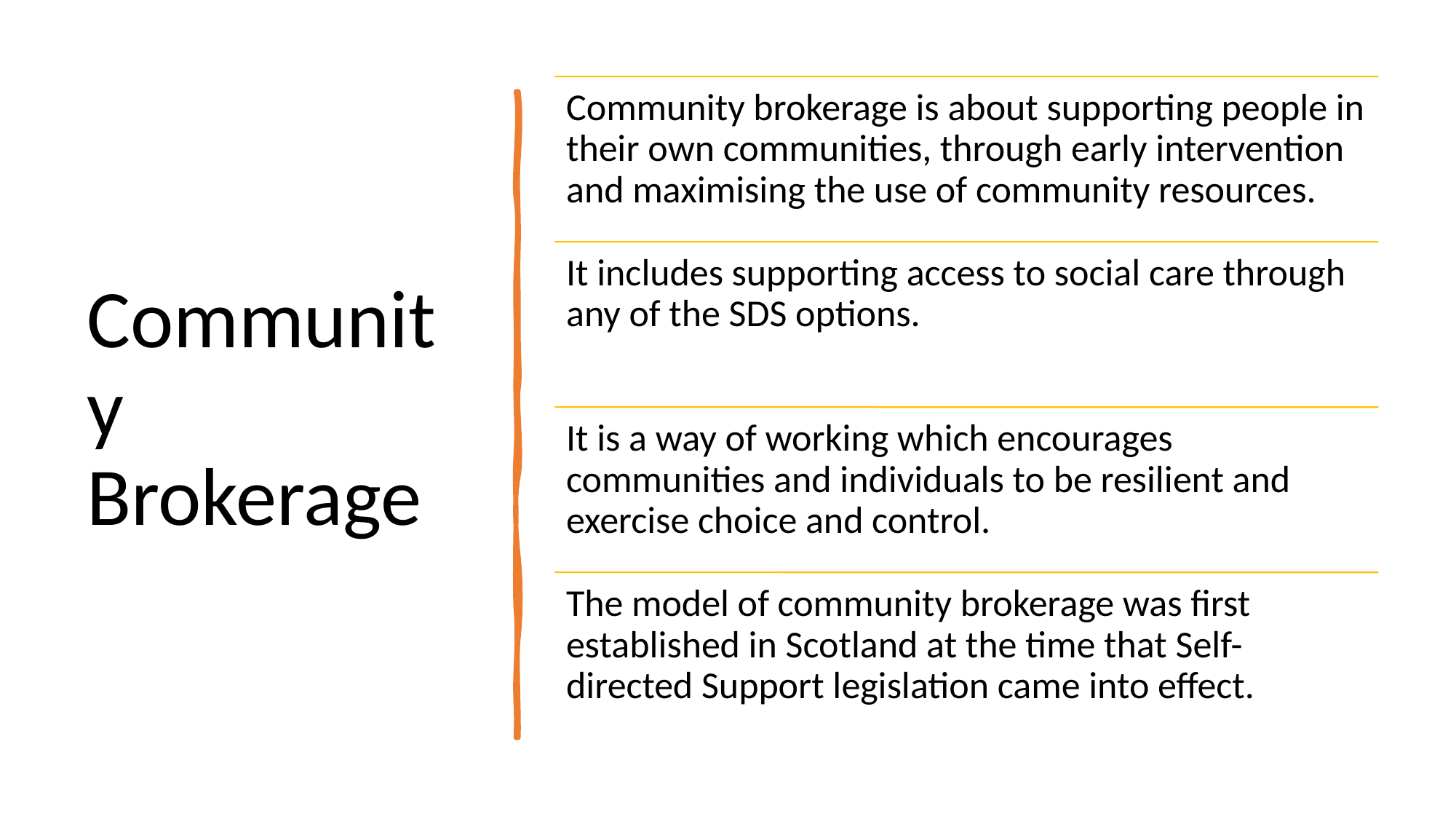

Community brokerage is about supporting people in their own communities, through early intervention and maximising the use of community resources.
It includes supporting access to social care through any of the SDS options.
It is a way of working which encourages communities and individuals to be resilient and exercise choice and control.
The model of community brokerage was first established in Scotland at the time that Self-directed Support legislation came into effect.
# Community Brokerage